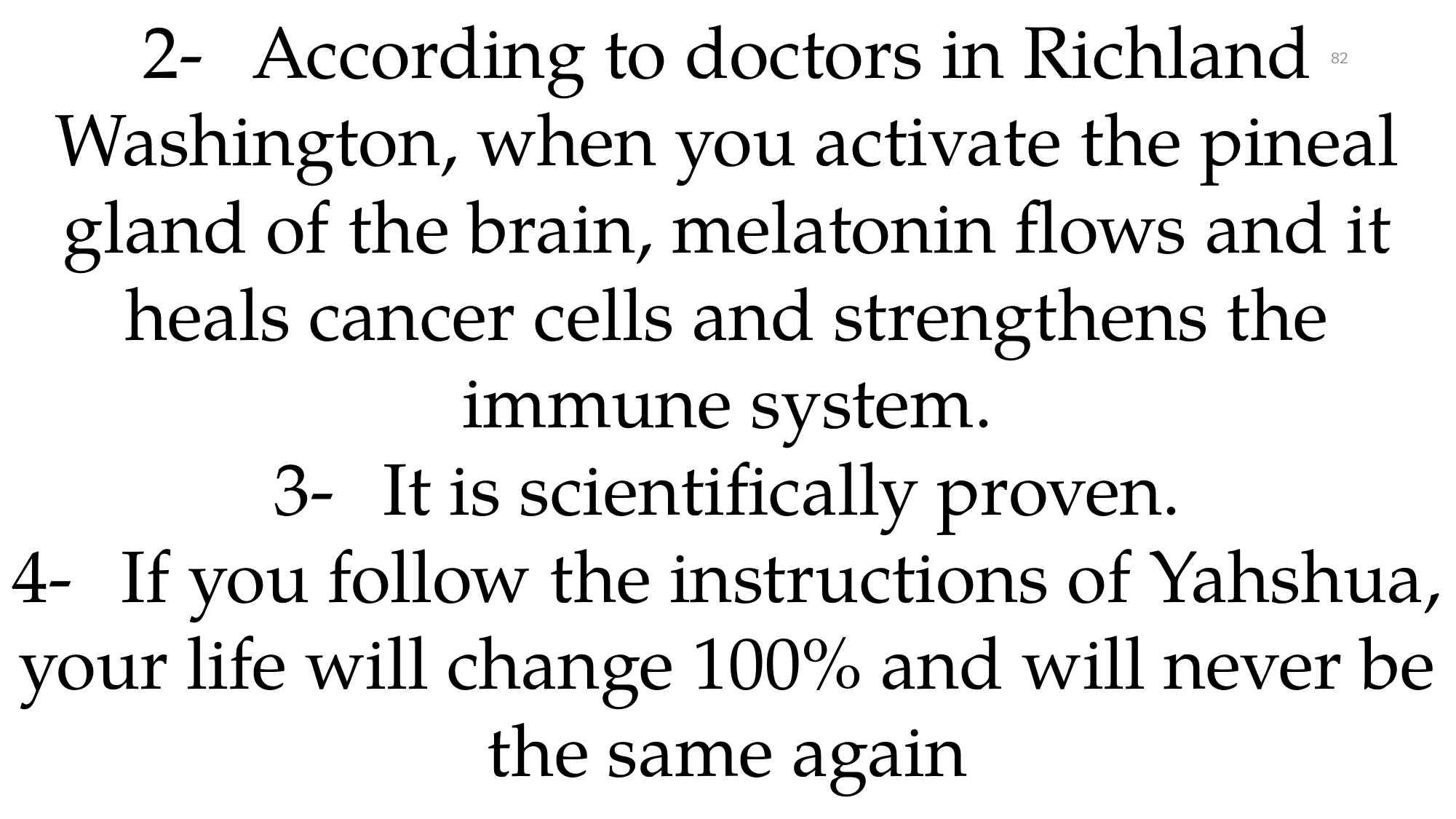

2-	According to doctors in Richland Washington, when you activate the pineal gland of the brain, melatonin flows and it heals cancer cells and strengthens the immune system.
3-	It is scientifically proven.
4-	If you follow the instructions of Yahshua, your life will change 100% and will never be the same again
82